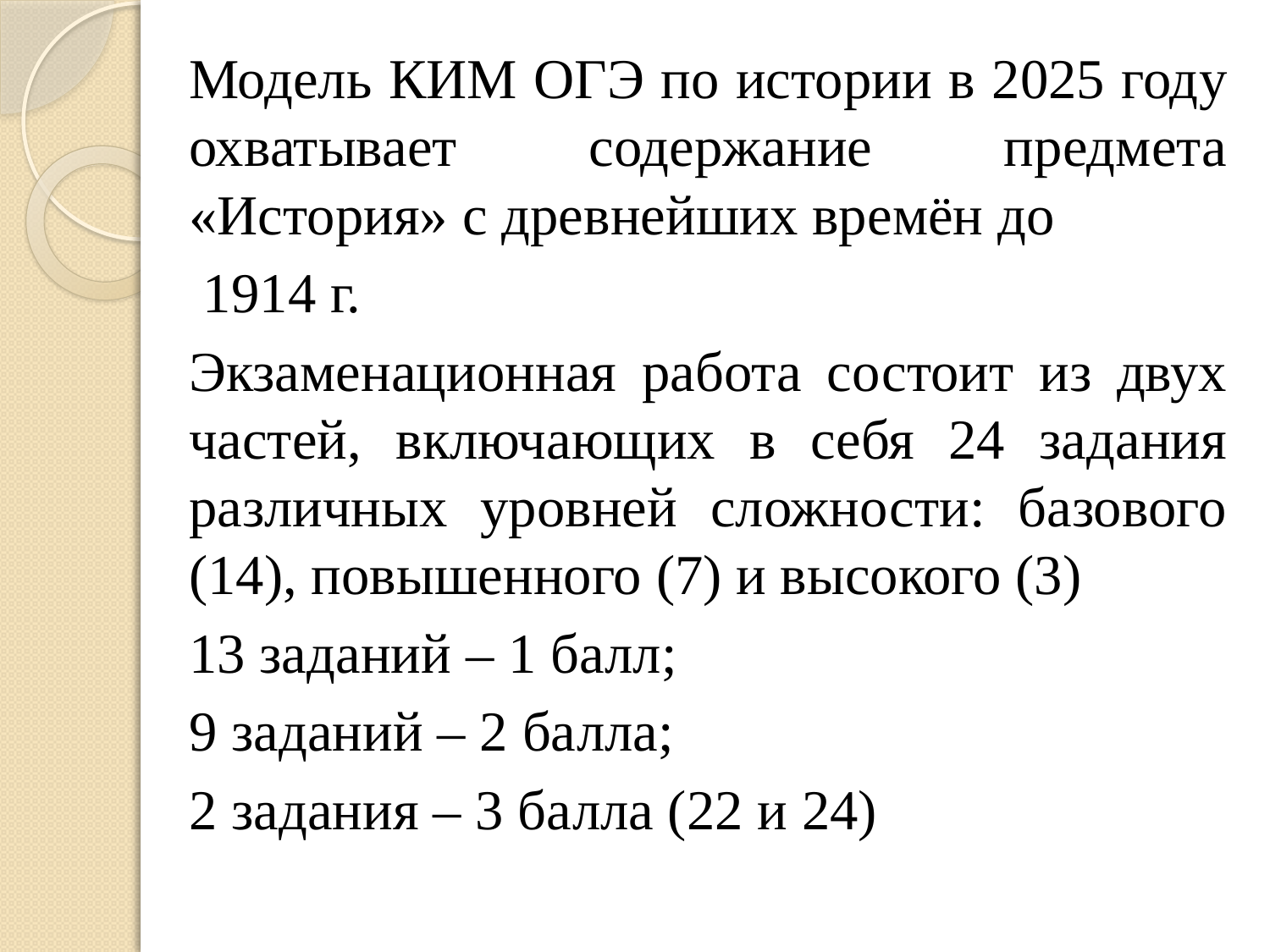

Модель КИМ ОГЭ по истории в 2025 году охватывает содержание предмета «История» с древнейших времён до
 1914 г.
Экзаменационная работа состоит из двух частей, включающих в себя 24 задания различных уровней сложности: базового (14), повышенного (7) и высокого (3)
13 заданий – 1 балл;
9 заданий – 2 балла;
2 задания – 3 балла (22 и 24)